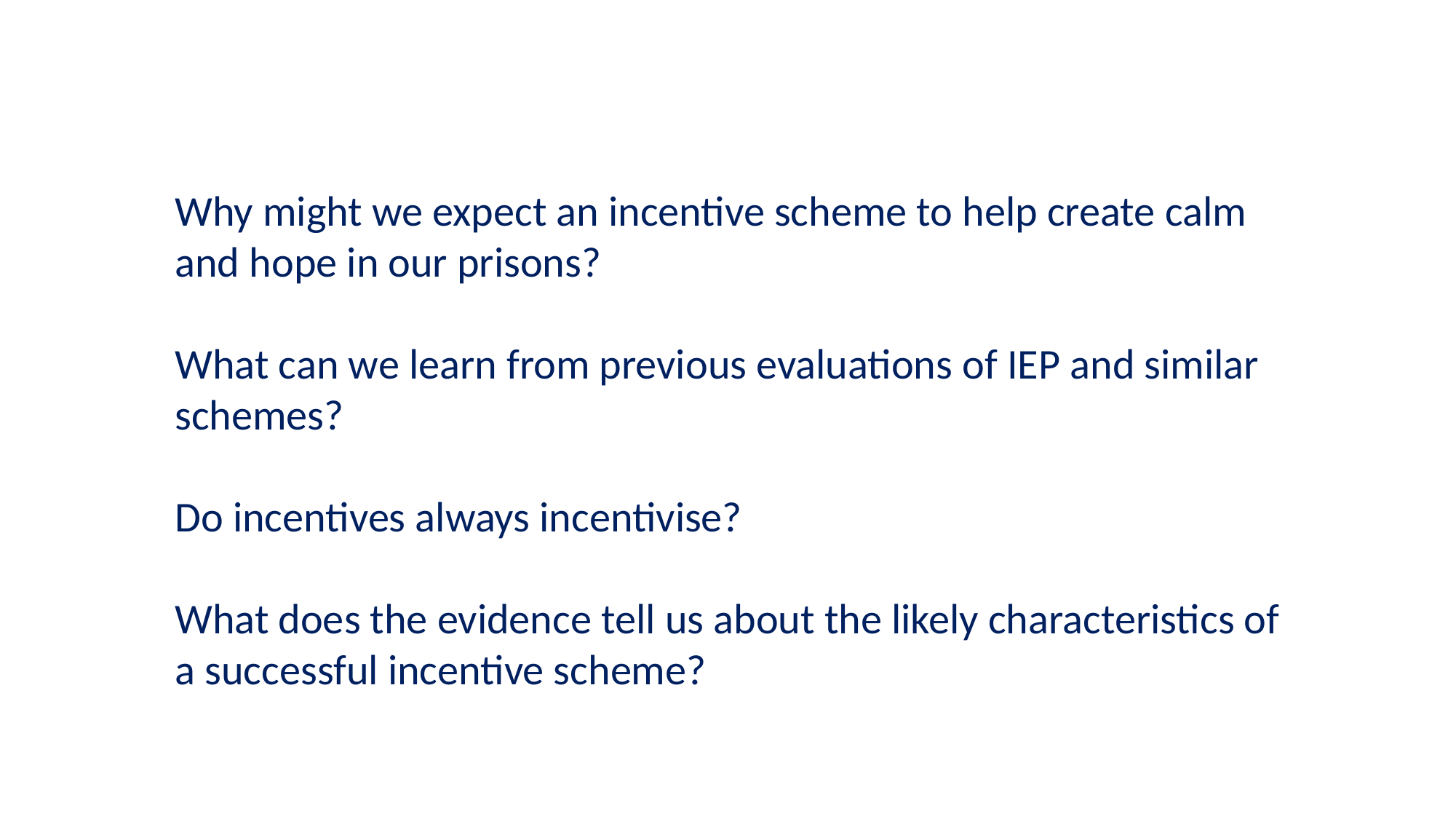

Why might we expect an incentive scheme to help create calm and hope in our prisons?

What can we learn from previous evaluations of IEP and similar schemes?

Do incentives always incentivise?

What does the evidence tell us about the likely characteristics of a successful incentive scheme?